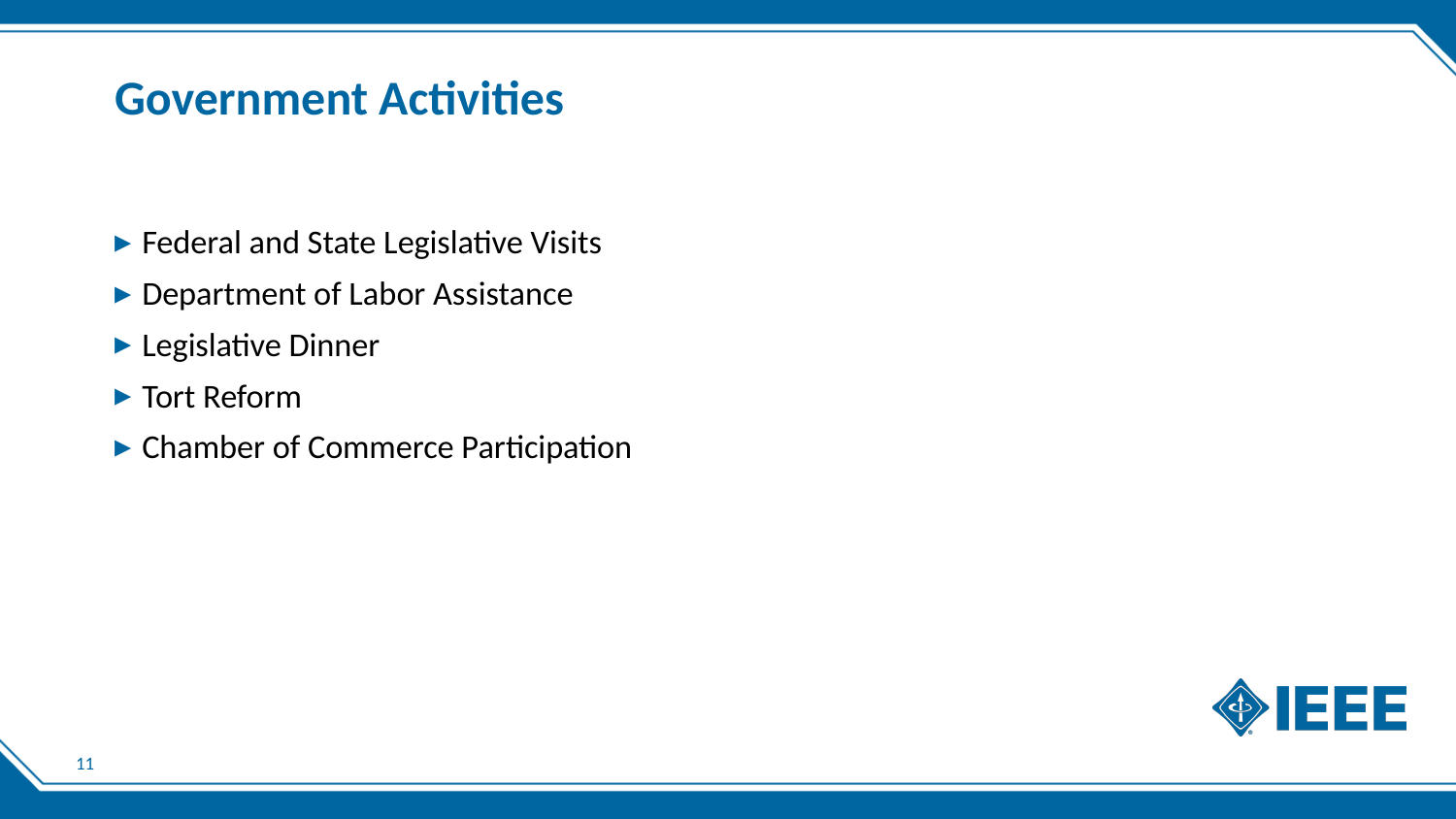

# Government Activities

Federal and State Legislative Visits
Department of Labor Assistance
Legislative Dinner
Tort Reform
Chamber of Commerce Participation
11